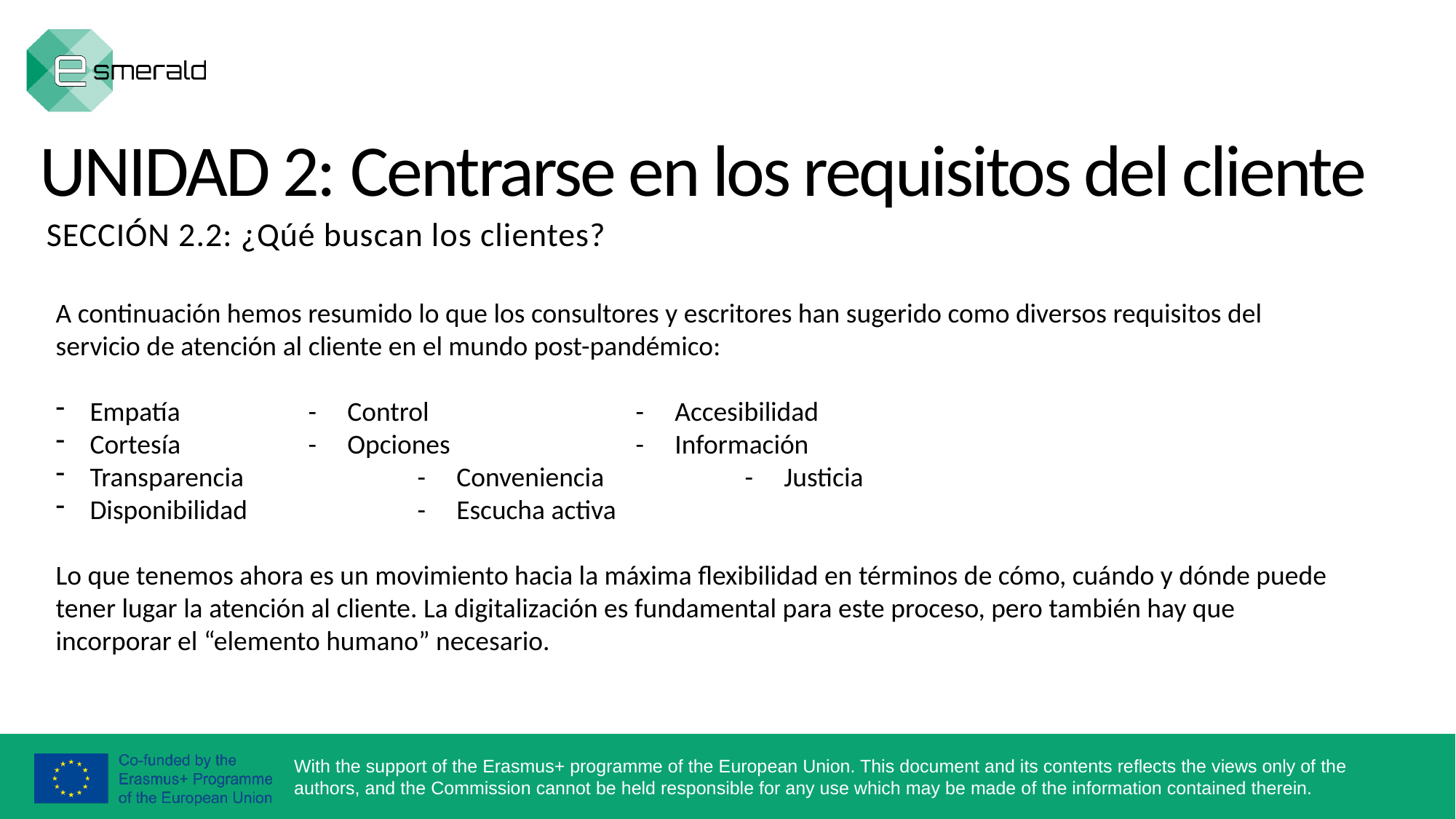

UNIDAD 2: Centrarse en los requisitos del cliente
SECCIÓN 2.2: ¿Qúé buscan los clientes?
A continuación hemos resumido lo que los consultores y escritores han sugerido como diversos requisitos del servicio de atención al cliente en el mundo post-pandémico:

Empatía		-     Control		-     Accesibilidad
Cortesía		-     Opciones		-     Información
Transparencia		-     Conveniencia 		-     Justicia
Disponibilidad		-     Escucha activa

Lo que tenemos ahora es un movimiento hacia la máxima flexibilidad en términos de cómo, cuándo y dónde puede tener lugar la atención al cliente. La digitalización es fundamental para este proceso, pero también hay que incorporar el “elemento humano” necesario.